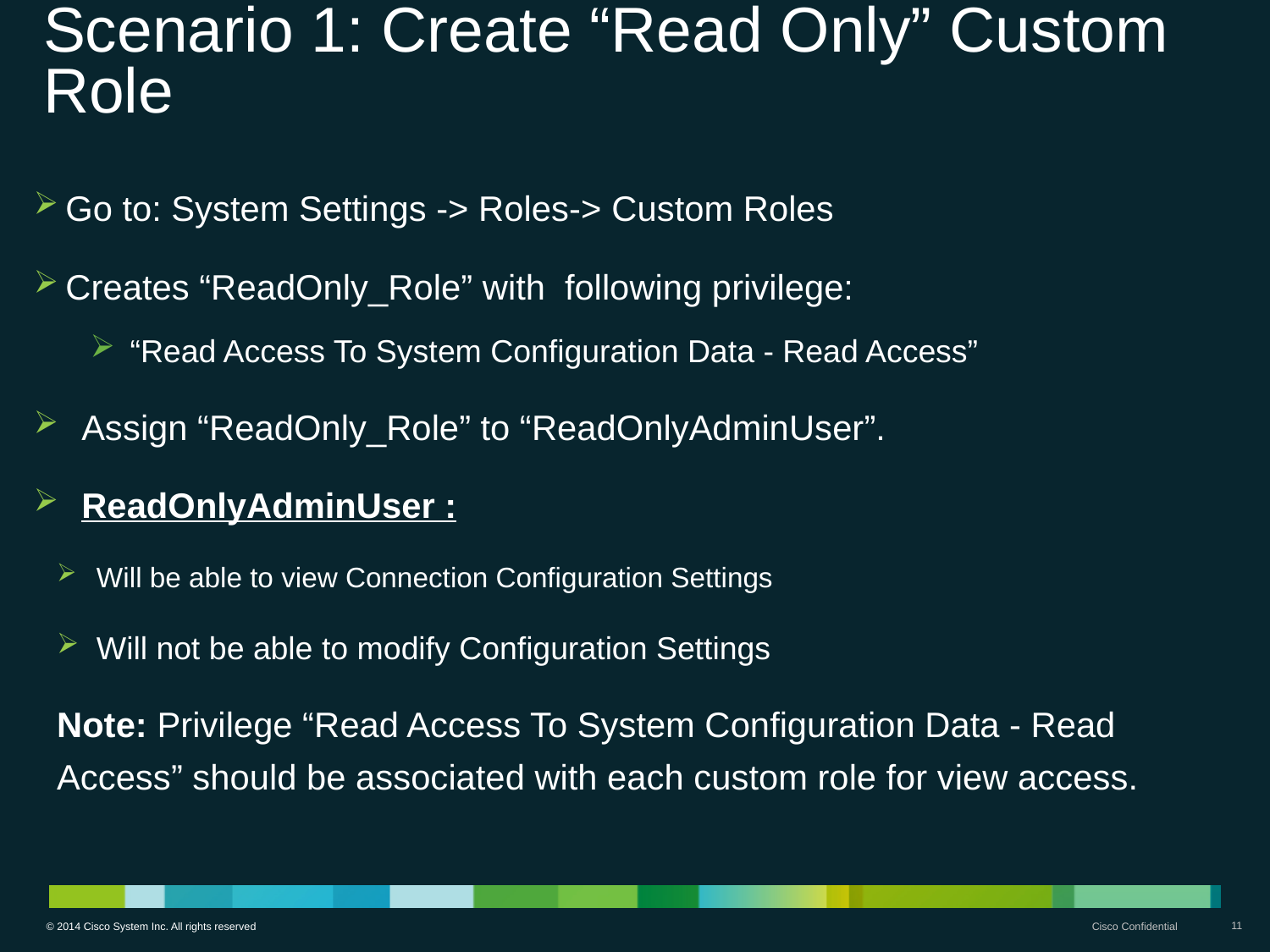

# Scenario 1: Create “Read Only” Custom Role
Go to: System Settings -> Roles-> Custom Roles
Creates “ReadOnly_Role” with  following privilege:
“Read Access To System Configuration Data - Read Access”
Assign “ReadOnly_Role” to “ReadOnlyAdminUser”.
ReadOnlyAdminUser :
Will be able to view Connection Configuration Settings
Will not be able to modify Configuration Settings
Note: Privilege “Read Access To System Configuration Data - Read Access” should be associated with each custom role for view access.